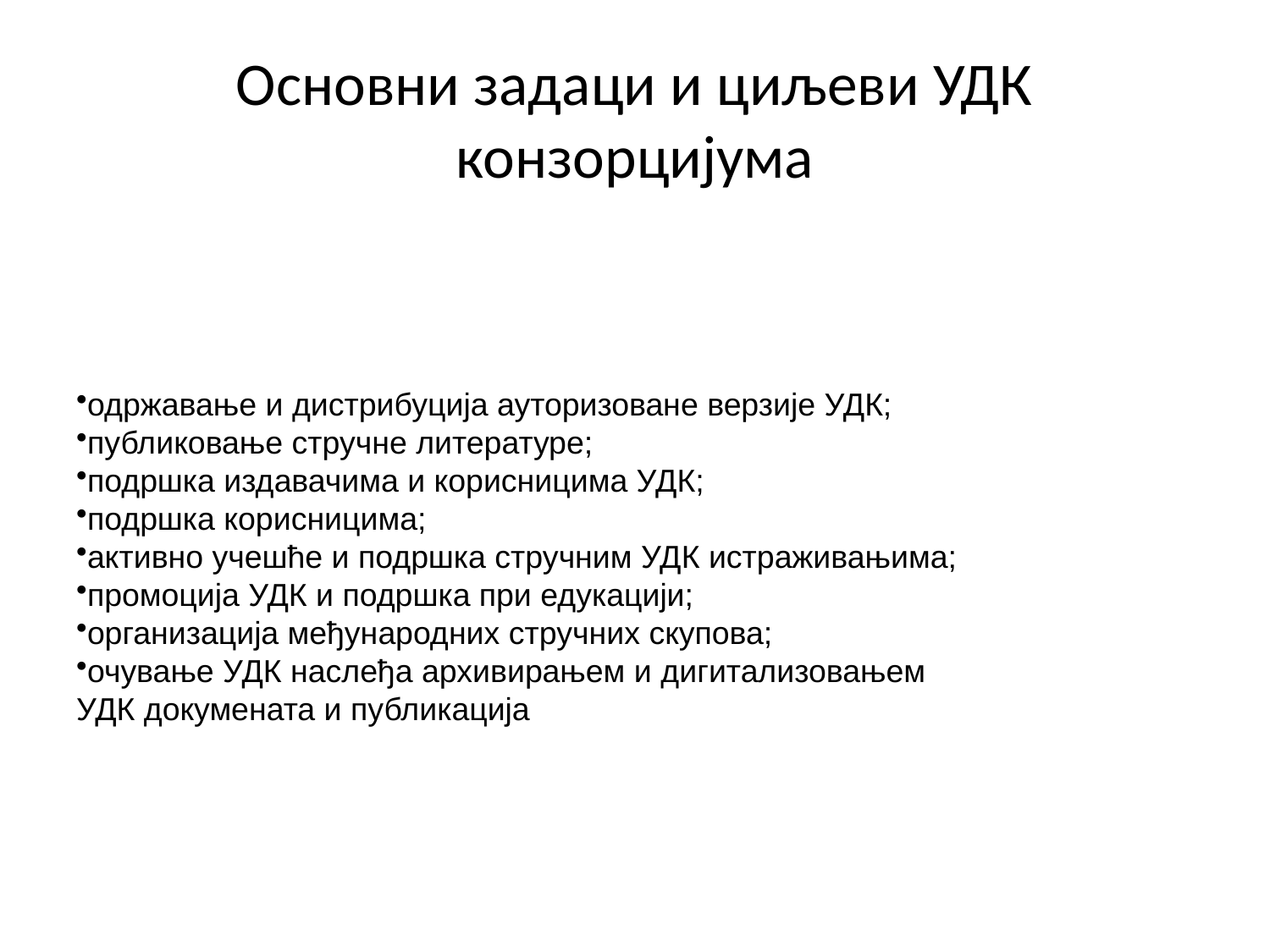

# Основни задаци и циљеви УДК конзорцијума

одржавање и дистрибуција ауторизоване верзије УДК;
публиковање стручне литературе;
подршка издавачима и корисницима УДК;
подршка корисницима;
активно учешће и подршка стручним УДК истраживањима;
промоција УДК и подршка при едукацији;
организација међународних стручних скупова;
очување УДК наслеђа архивирањем и дигитализовањем
УДК докумената и публикација